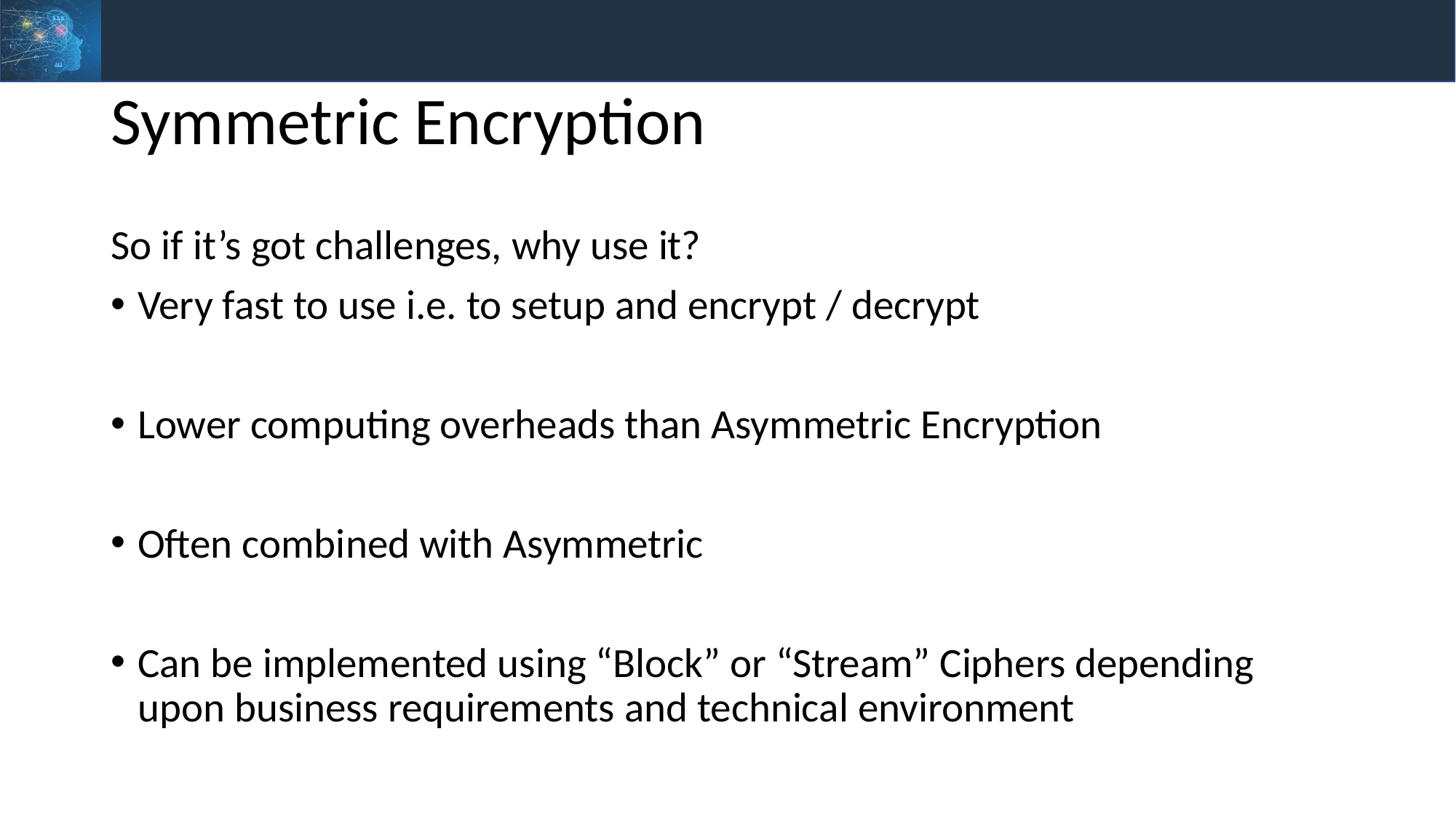

# Symmetric Encryption
So if it’s got challenges, why use it?
Very fast to use i.e. to setup and encrypt / decrypt

Lower computing overheads than Asymmetric Encryption

Often combined with Asymmetric

Can be implemented using “Block” or “Stream” Ciphers depending upon business requirements and technical environment